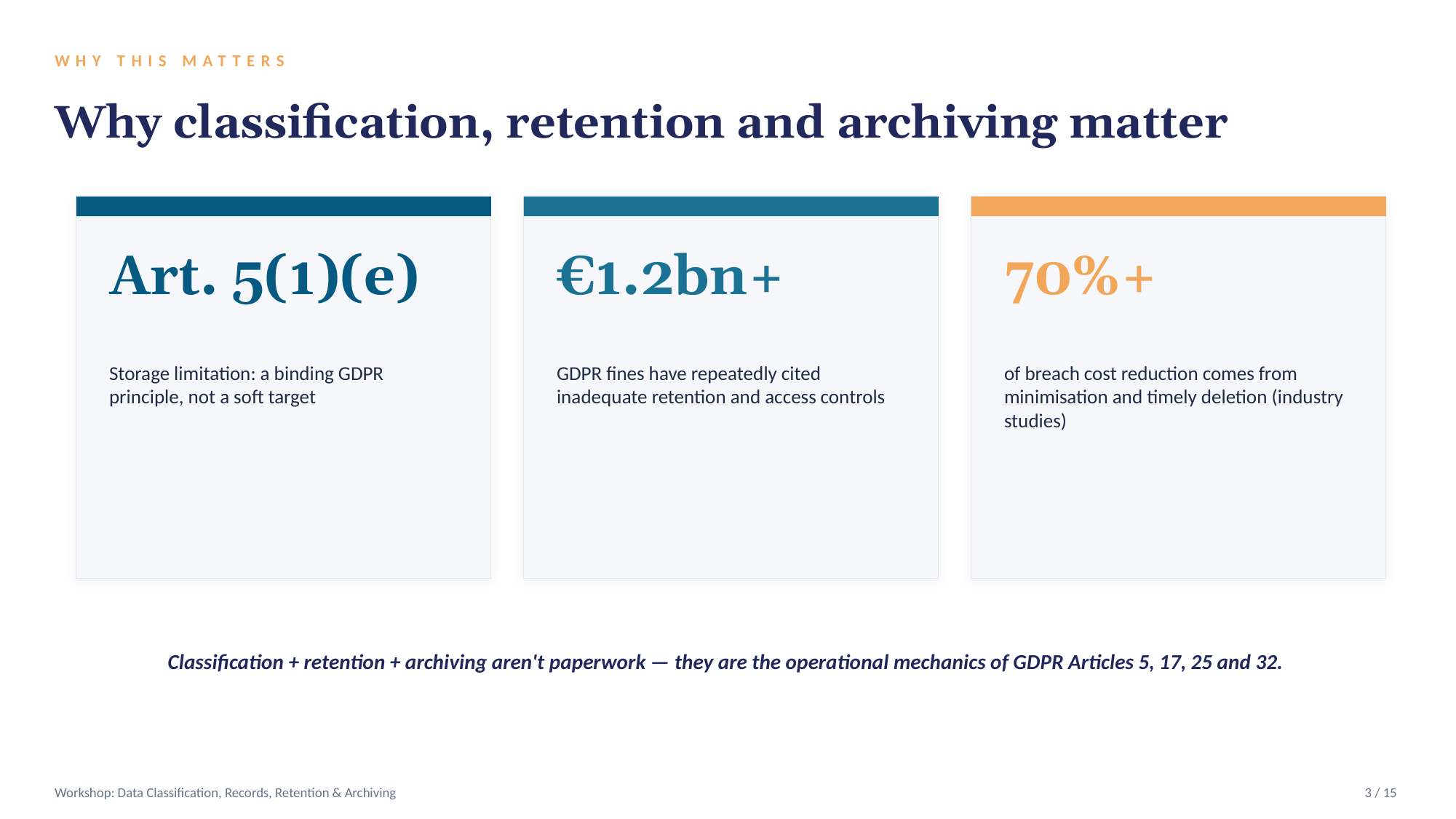

WHY THIS MATTERS
Why classification, retention and archiving matter

Art. 5(1)(e)
€1.2bn+
70%+
Storage limitation: a binding GDPR principle, not a soft target
GDPR fines have repeatedly cited inadequate retention and access controls
of breach cost reduction comes from minimisation and timely deletion (industry studies)
Classification + retention + archiving aren't paperwork — they are the operational mechanics of GDPR Articles 5, 17, 25 and 32.
Workshop: Data Classification, Records, Retention & Archiving
3 / 15